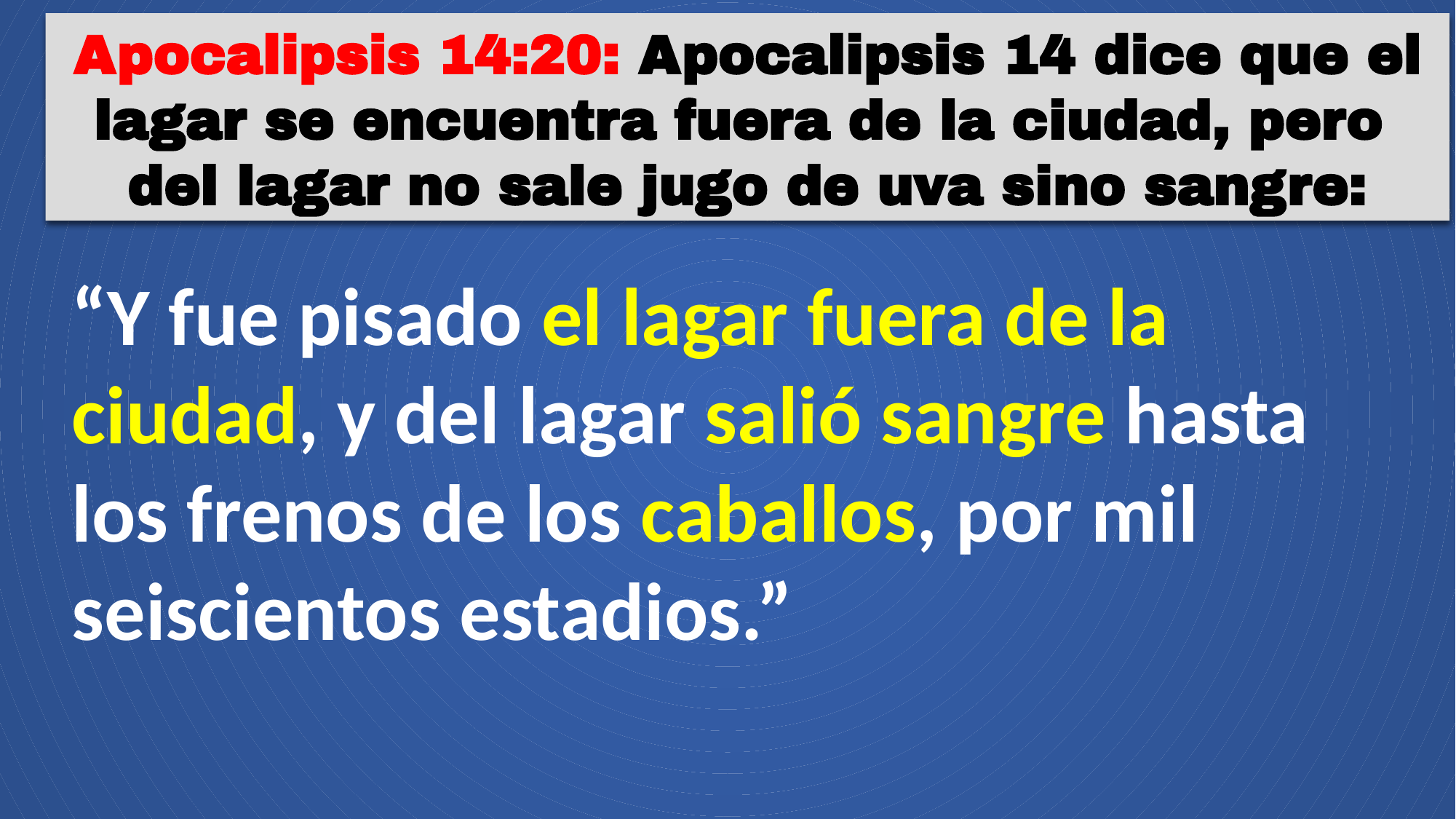

Apocalipsis 14:20: Apocalipsis 14 dice que el lagar se encuentra fuera de la ciudad, pero
del lagar no sale jugo de uva sino sangre:
“Y fue pisado el lagar fuera de la ciudad, y del lagar salió sangre hasta los frenos de los caballos, por mil seiscientos estadios.”